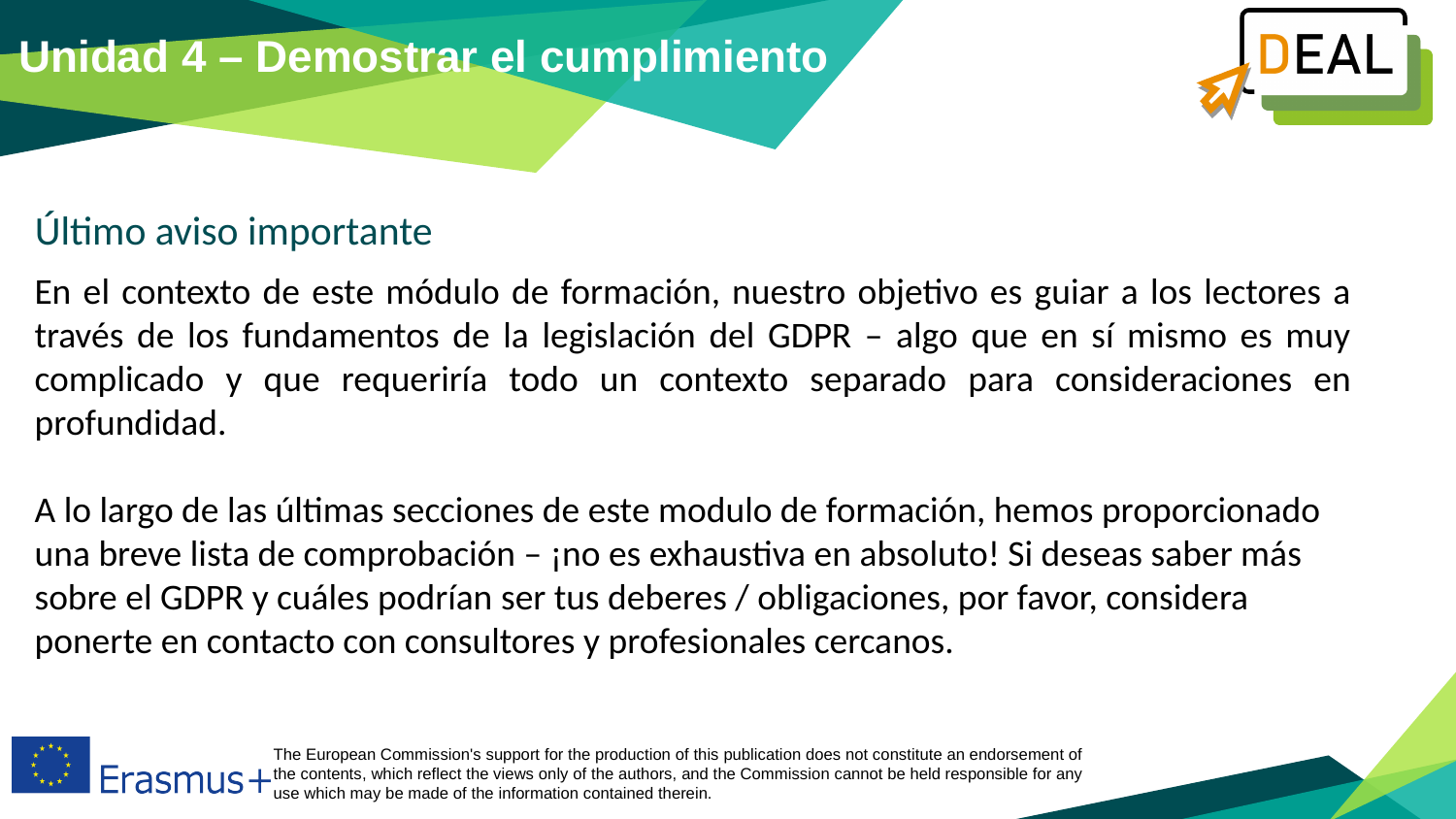

Unidad 4 – Demostrar el cumplimiento
Último aviso importante
En el contexto de este módulo de formación, nuestro objetivo es guiar a los lectores a través de los fundamentos de la legislación del GDPR – algo que en sí mismo es muy complicado y que requeriría todo un contexto separado para consideraciones en profundidad.

A lo largo de las últimas secciones de este modulo de formación, hemos proporcionado una breve lista de comprobación – ¡no es exhaustiva en absoluto! Si deseas saber más sobre el GDPR y cuáles podrían ser tus deberes / obligaciones, por favor, considera ponerte en contacto con consultores y profesionales cercanos.